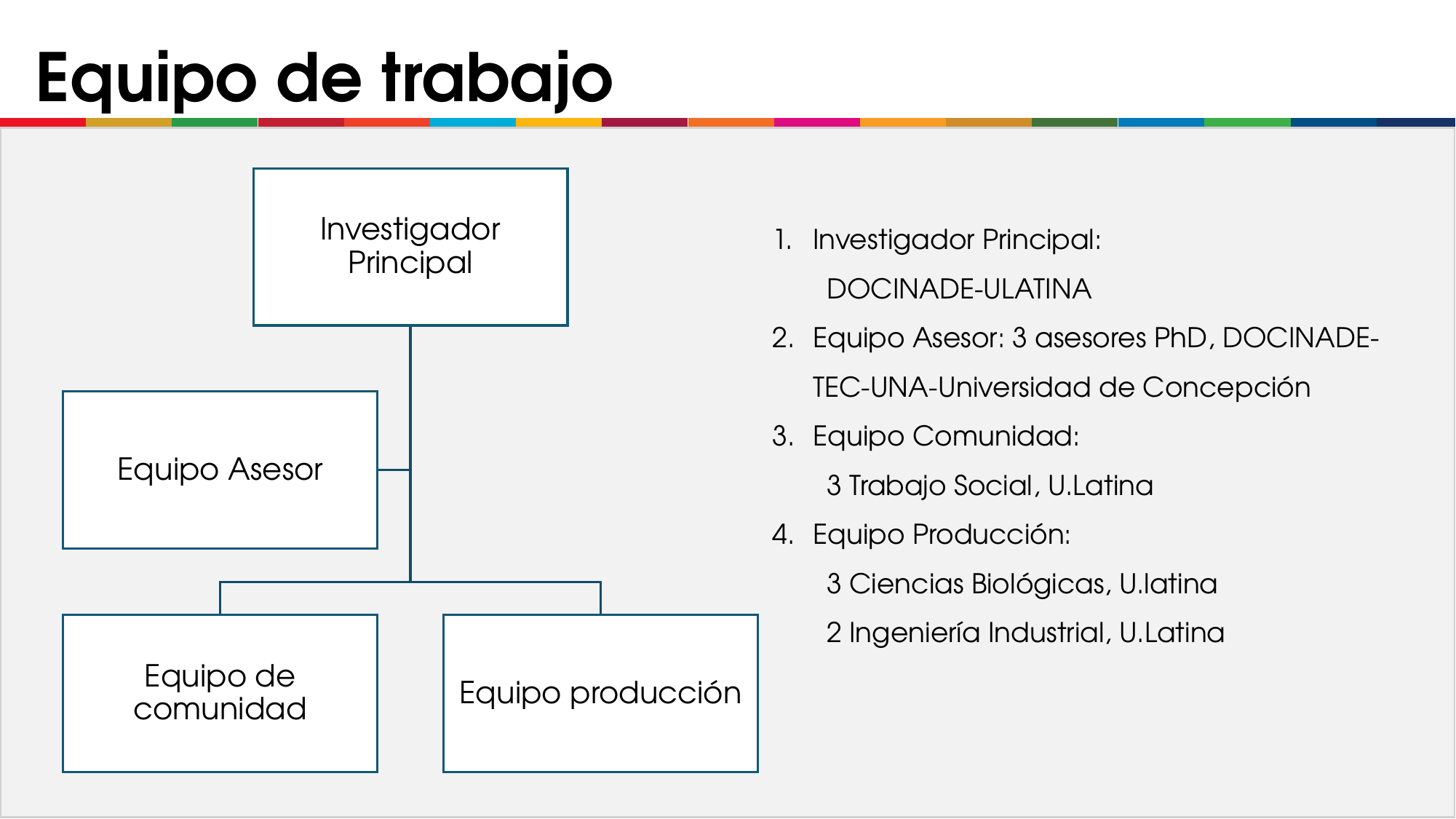

# Equipo de trabajo

Investigador Principal
Equipo de comunidad
Equipo producción
Equipo Asesor
Investigador Principal:
DOCINADE-ULATINA
Equipo Asesor: 3 asesores PhD, DOCINADE-TEC-UNA-Universidad de Concepción
Equipo Comunidad:
3 Trabajo Social, U.Latina
Equipo Producción:
3 Ciencias Biológicas, U.latina
2 Ingeniería Industrial, U.Latina